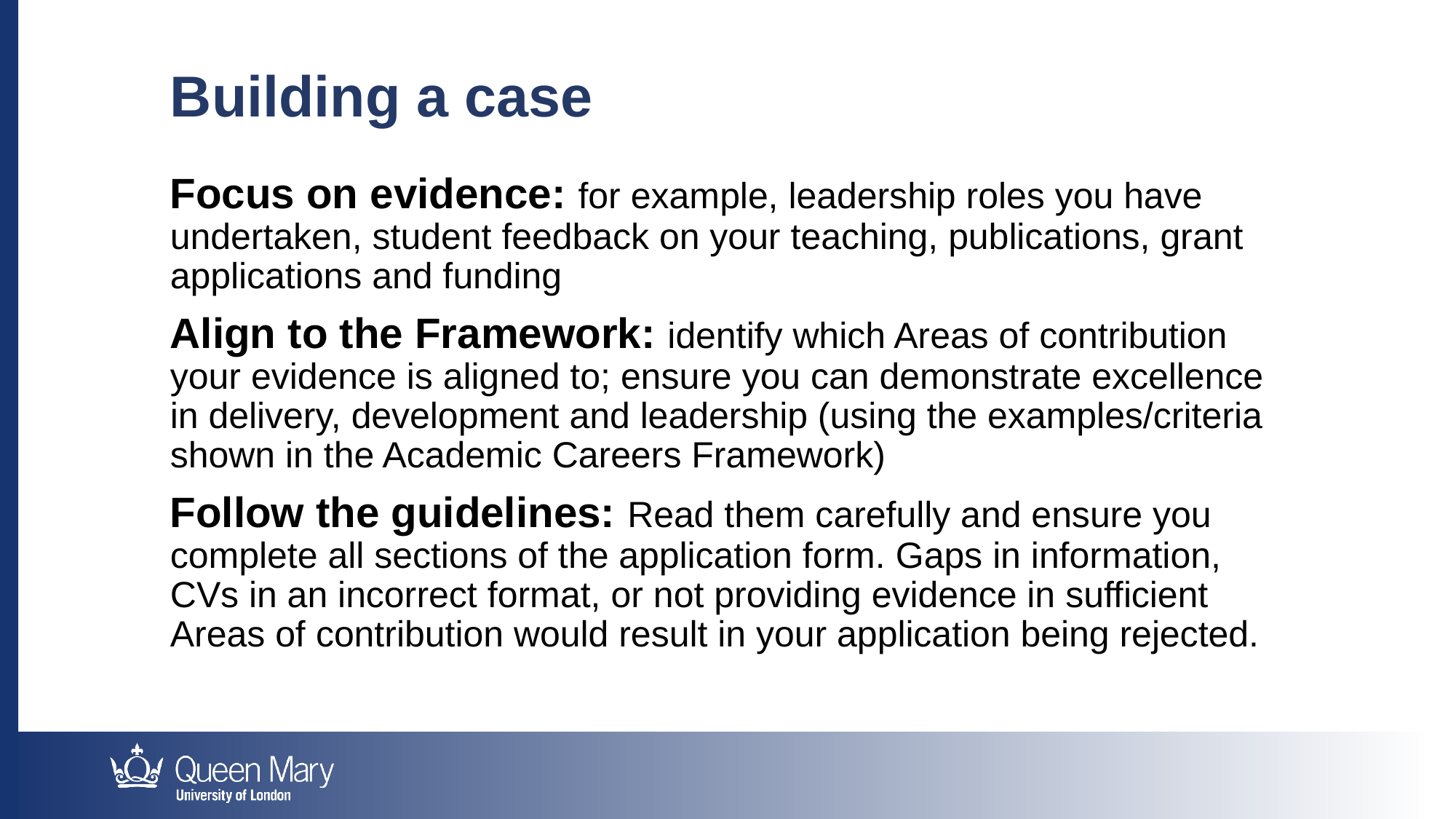

Building a case
Focus on evidence: for example, leadership roles you have undertaken, student feedback on your teaching, publications, grant applications and funding
Align to the Framework: identify which Areas of contribution your evidence is aligned to; ensure you can demonstrate excellence in delivery, development and leadership (using the examples/criteria shown in the Academic Careers Framework)
Follow the guidelines: Read them carefully and ensure you complete all sections of the application form. Gaps in information, CVs in an incorrect format, or not providing evidence in sufficient Areas of contribution would result in your application being rejected.